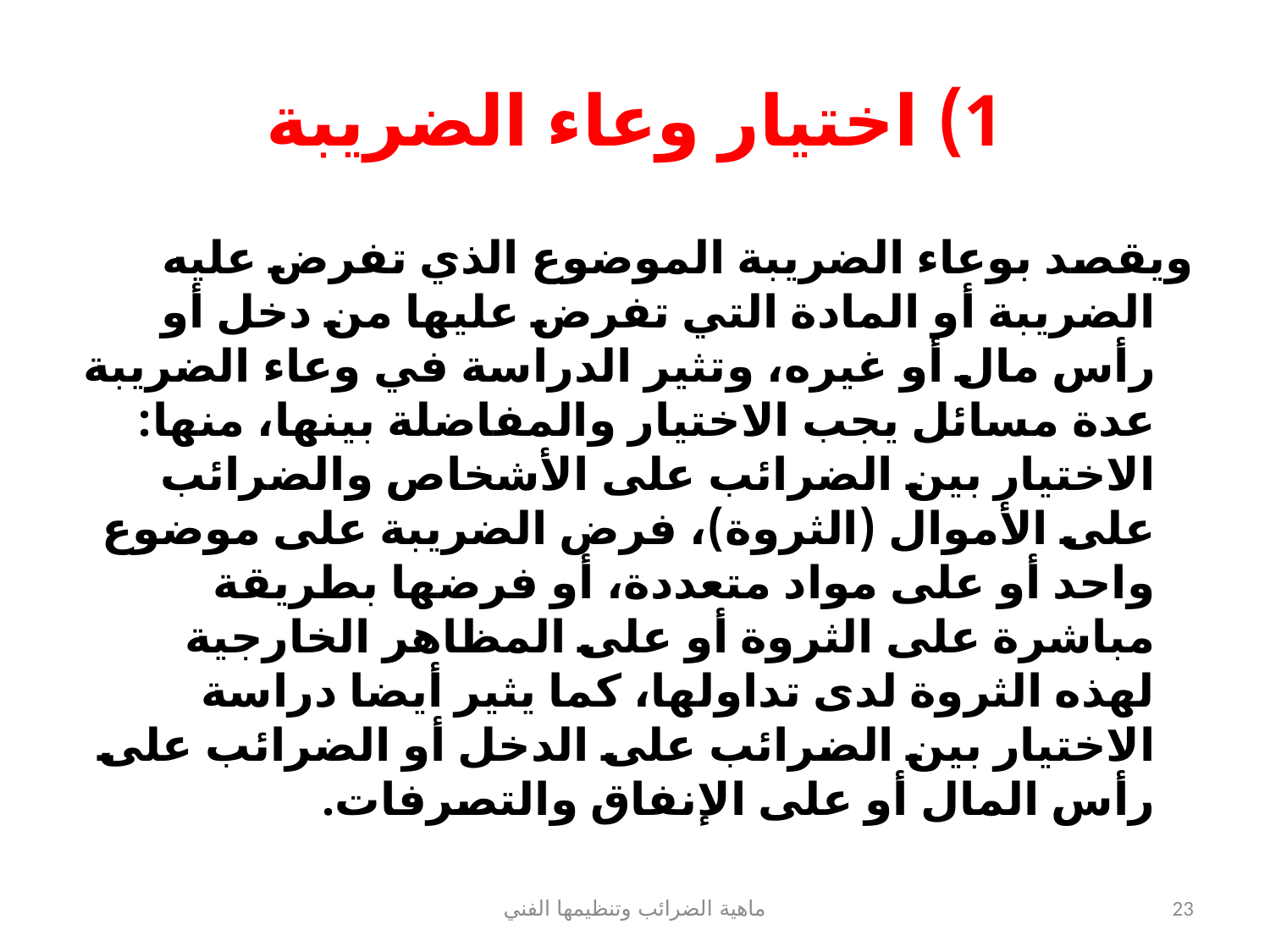

# 1) اختيار وعاء الضريبة
ويقصد بوعاء الضريبة الموضوع الذي تفرض عليه الضريبة أو المادة التي تفرض عليها من دخل أو رأس مال أو غيره، وتثير الدراسة في وعاء الضريبة عدة مسائل يجب الاختيار والمفاضلة بينها، منها: الاختيار بين الضرائب على الأشخاص والضرائب على الأموال (الثروة)، فرض الضريبة على موضوع واحد أو على مواد متعددة، أو فرضها بطريقة مباشرة على الثروة أو على المظاهر الخارجية لهذه الثروة لدى تداولها، كما يثير أيضا دراسة الاختيار بين الضرائب على الدخل أو الضرائب على رأس المال أو على الإنفاق والتصرفات.
ماهية الضرائب وتنظيمها الفني
23